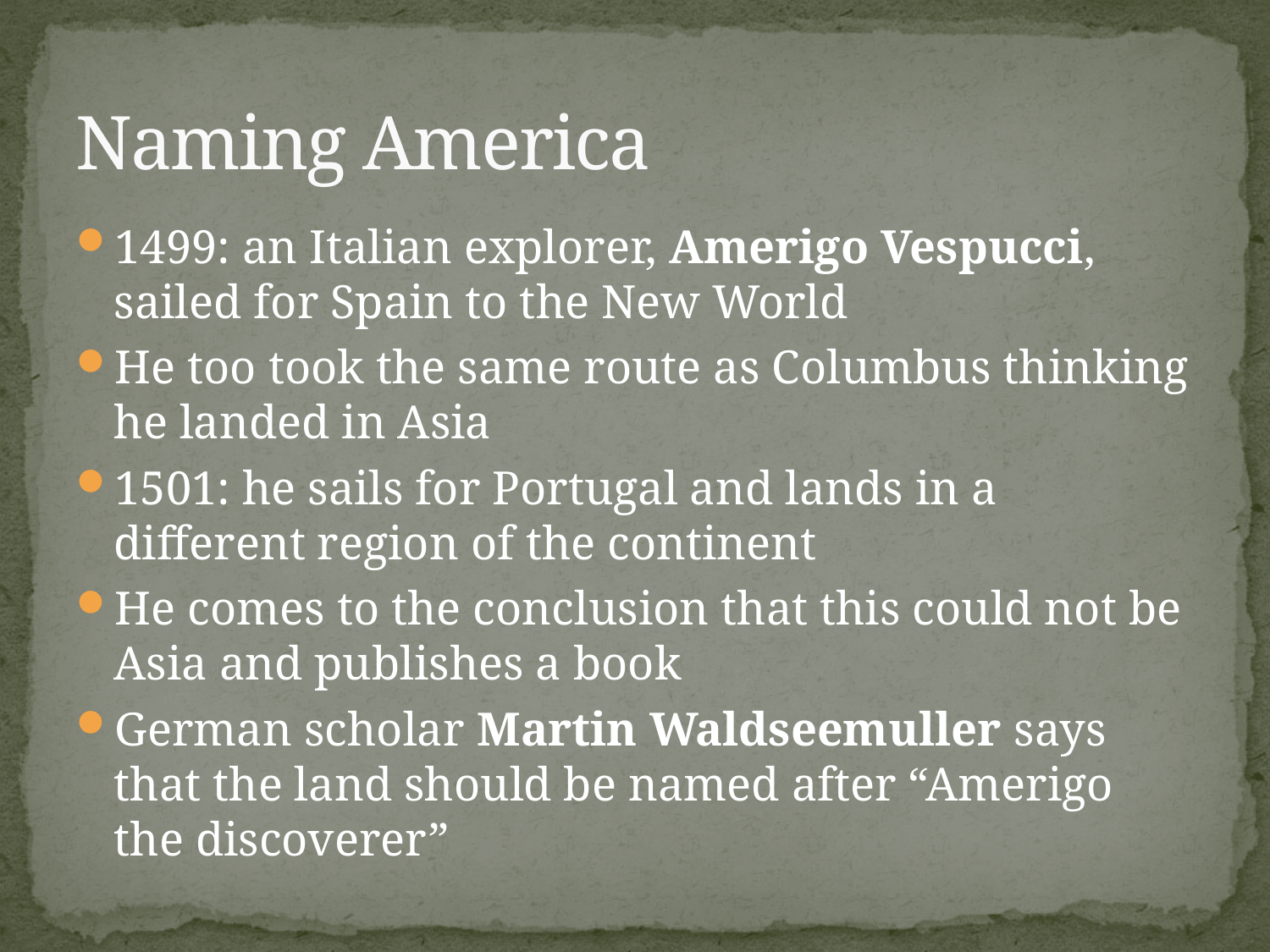

# Naming America
1499: an Italian explorer, Amerigo Vespucci, sailed for Spain to the New World
He too took the same route as Columbus thinking he landed in Asia
1501: he sails for Portugal and lands in a different region of the continent
He comes to the conclusion that this could not be Asia and publishes a book
German scholar Martin Waldseemuller says that the land should be named after “Amerigo the discoverer”